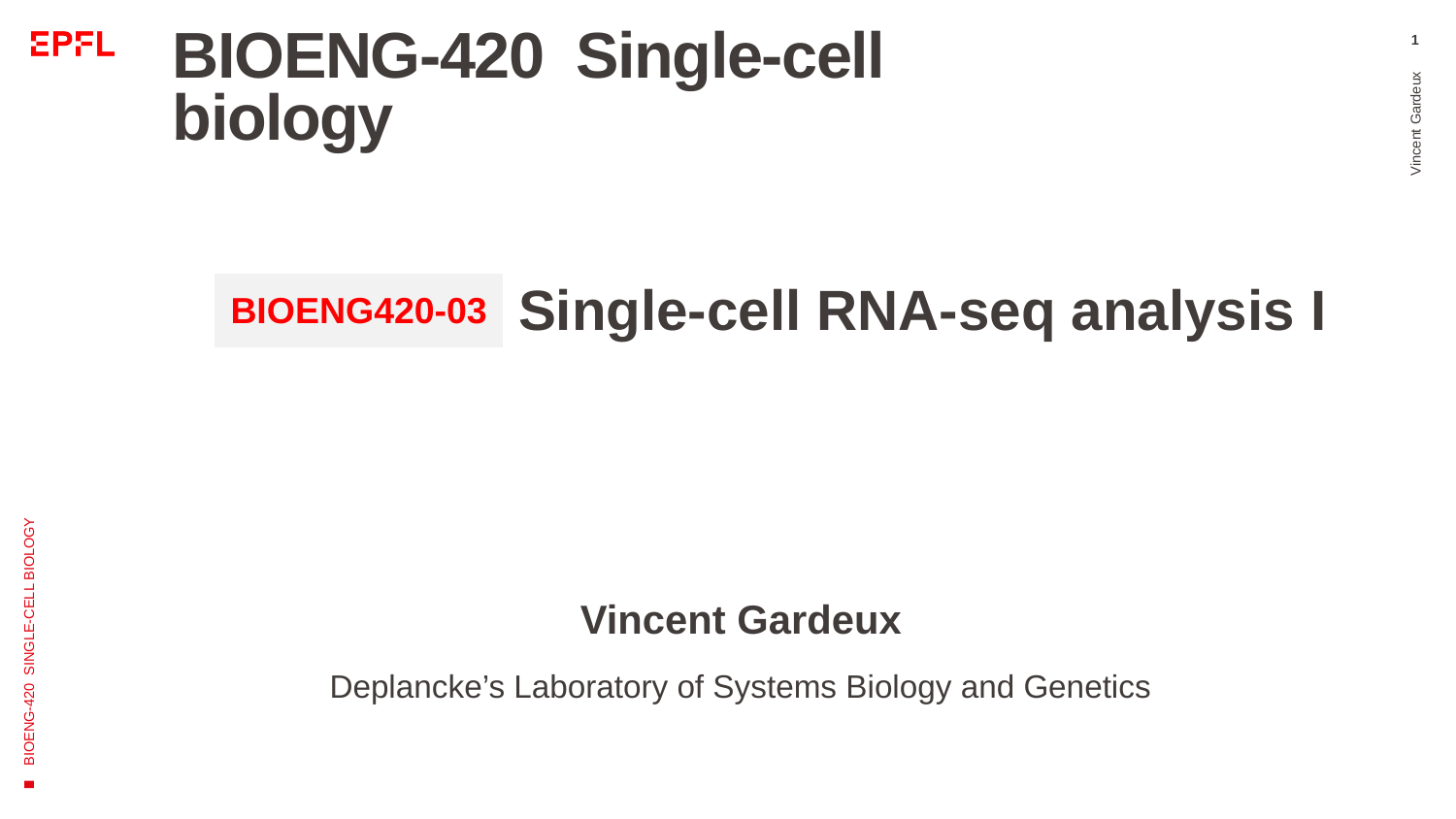

# BIOENG-420  Single-cell biology
1
| BIOENG420-03 | Single-cell RNA-seq analysis I |
| --- | --- |
Vincent Gardeux
BIOENG-420  SINGLE-CELL BIOLOGY
Vincent Gardeux
Deplancke’s Laboratory of Systems Biology and Genetics